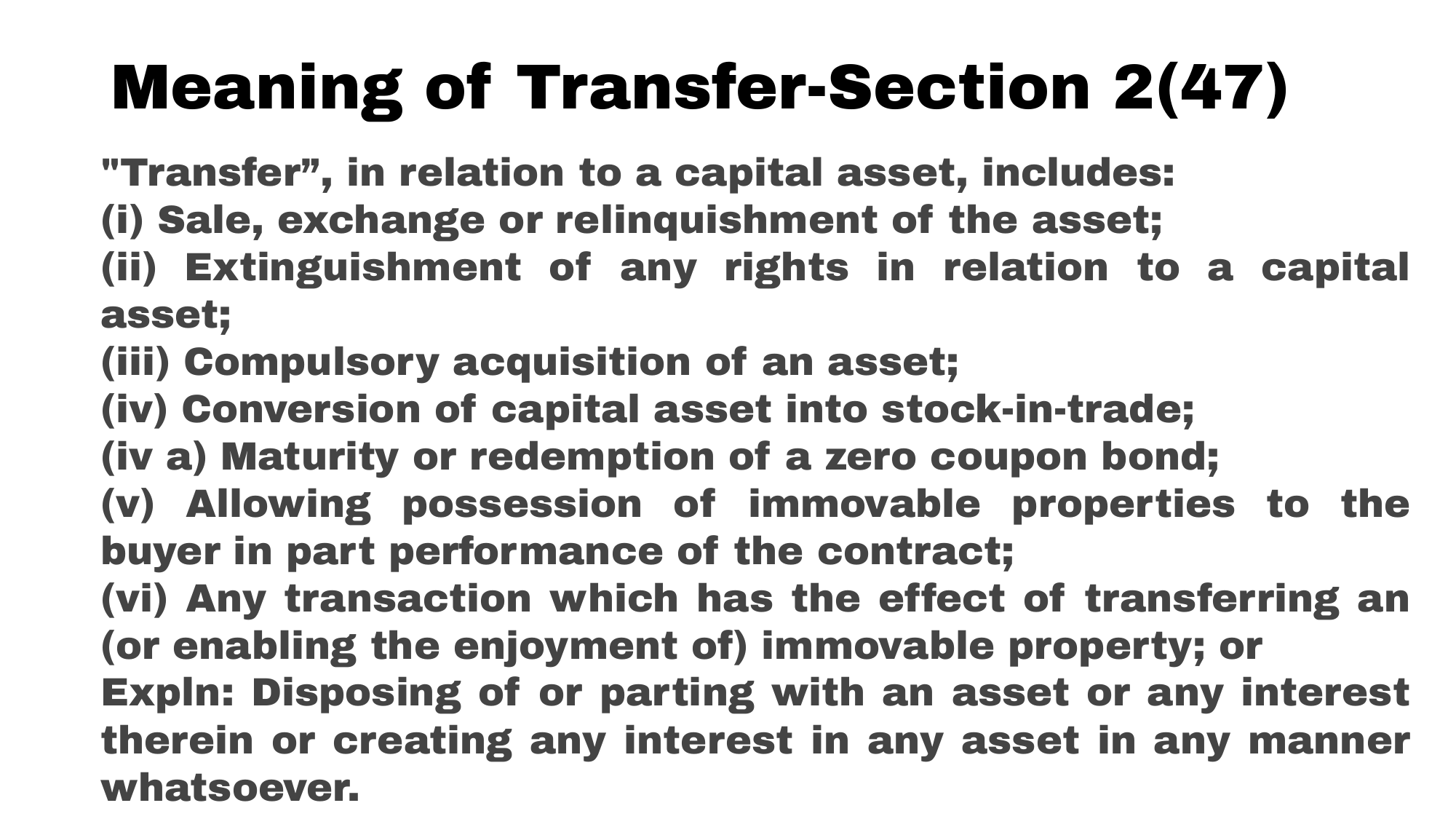

# Meaning of Transfer-Section 2(47)

"Transfer”, in relation to a capital asset, includes:
(i) Sale, exchange or relinquishment of the asset;
(ii) Extinguishment of any rights in relation to a capital asset;
(iii) Compulsory acquisition of an asset;
(iv) Conversion of capital asset into stock-in-trade;
(iv a) Maturity or redemption of a zero coupon bond;
(v) Allowing possession of immovable properties to the buyer in part performance of the contract;
(vi) Any transaction which has the effect of transferring an (or enabling the enjoyment of) immovable property; or
Expln: Disposing of or parting with an asset or any interest therein or creating any interest in any asset in any manner whatsoever.